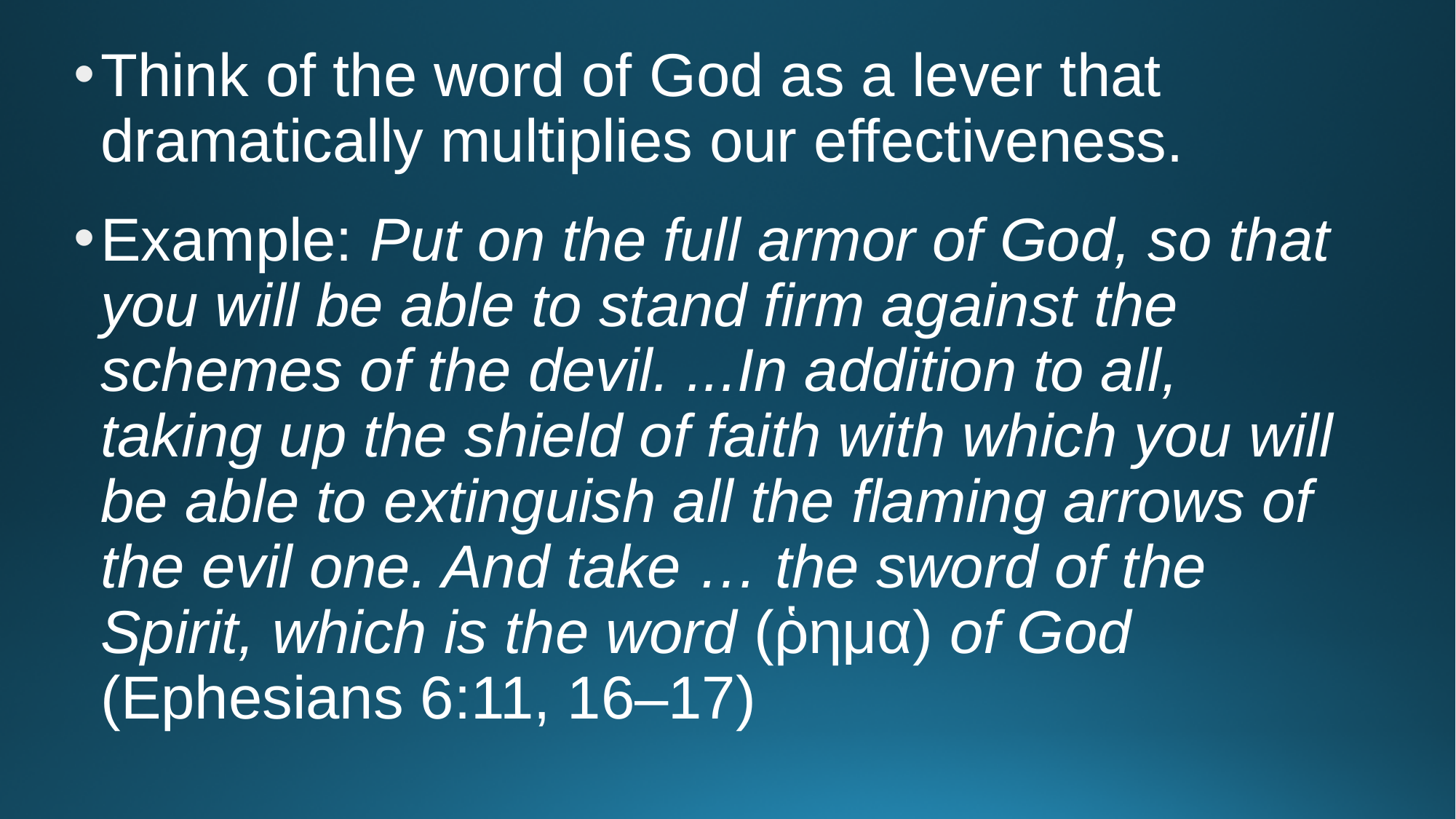

Think of the word of God as a lever that dramatically multiplies our effectiveness.
Example: Put on the full armor of God, so that you will be able to stand firm against the schemes of the devil. ...In addition to all, taking up the shield of faith with which you will be able to extinguish all the flaming arrows of the evil one. And take … the sword of the Spirit, which is the word ­(ῥ­­ημα) of God (Ephesians 6:11, 16–17)